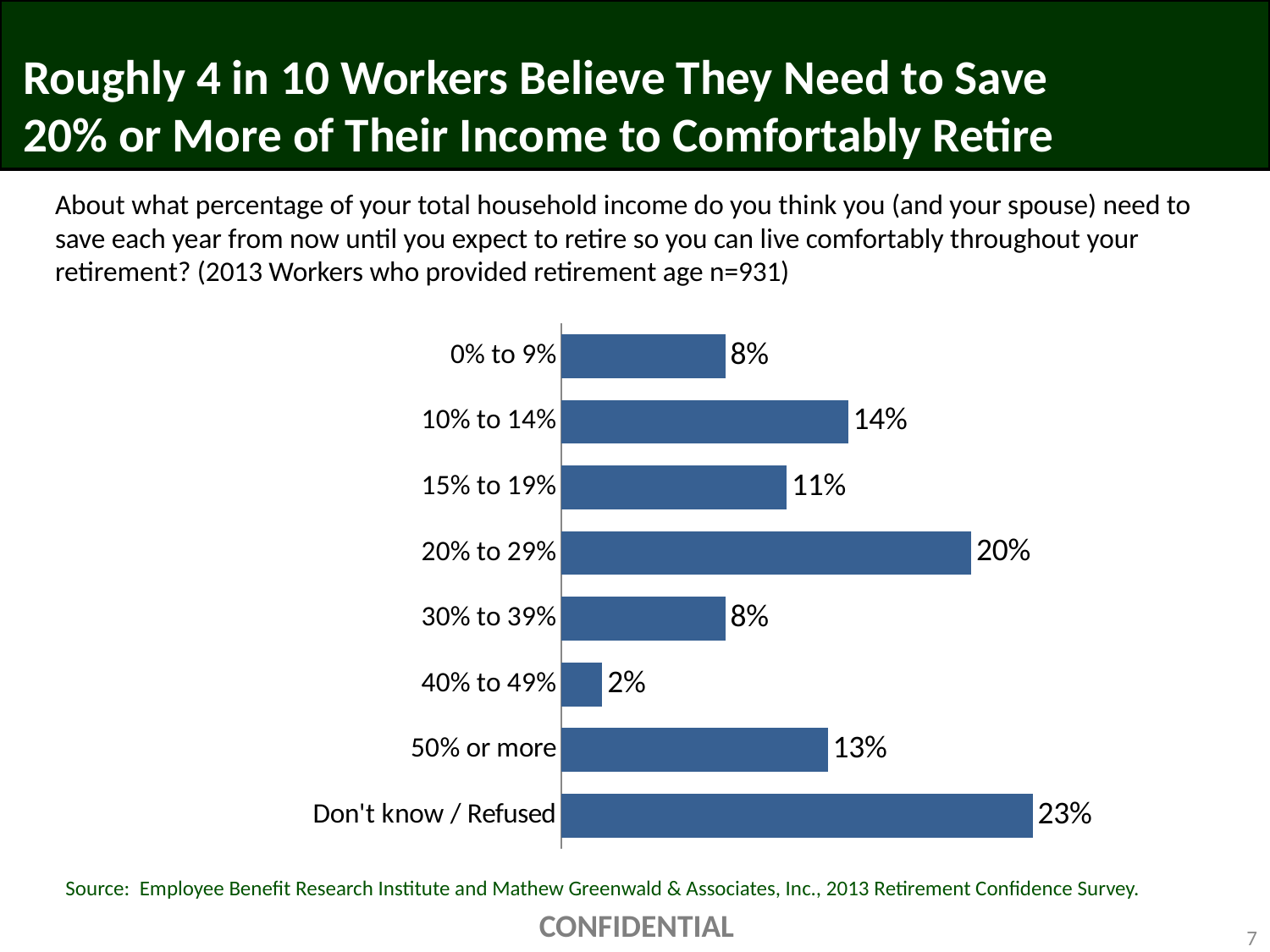

# Roughly 4 in 10 Workers Believe They Need to Save 20% or More of Their Income to Comfortably Retire
About what percentage of your total household income do you think you (and your spouse) need to save each year from now until you expect to retire so you can live comfortably throughout your retirement? (2013 Workers who provided retirement age n=931)

### Chart

| Category | Series 1 |
|---|---|
| 0% to 9% | 0.08 |
| 10% to 14% | 0.14 |
| 15% to 19% | 0.11 |
| 20% to 29% | 0.2 |
| 30% to 39% | 0.08 |
| 40% to 49% | 0.02 |
| 50% or more | 0.13 |
| Don't know / Refused | 0.23 |
Source:  Employee Benefit Research Institute and Mathew Greenwald & Associates, Inc., 2013 Retirement Confidence Survey.
CONFIDENTIAL
7